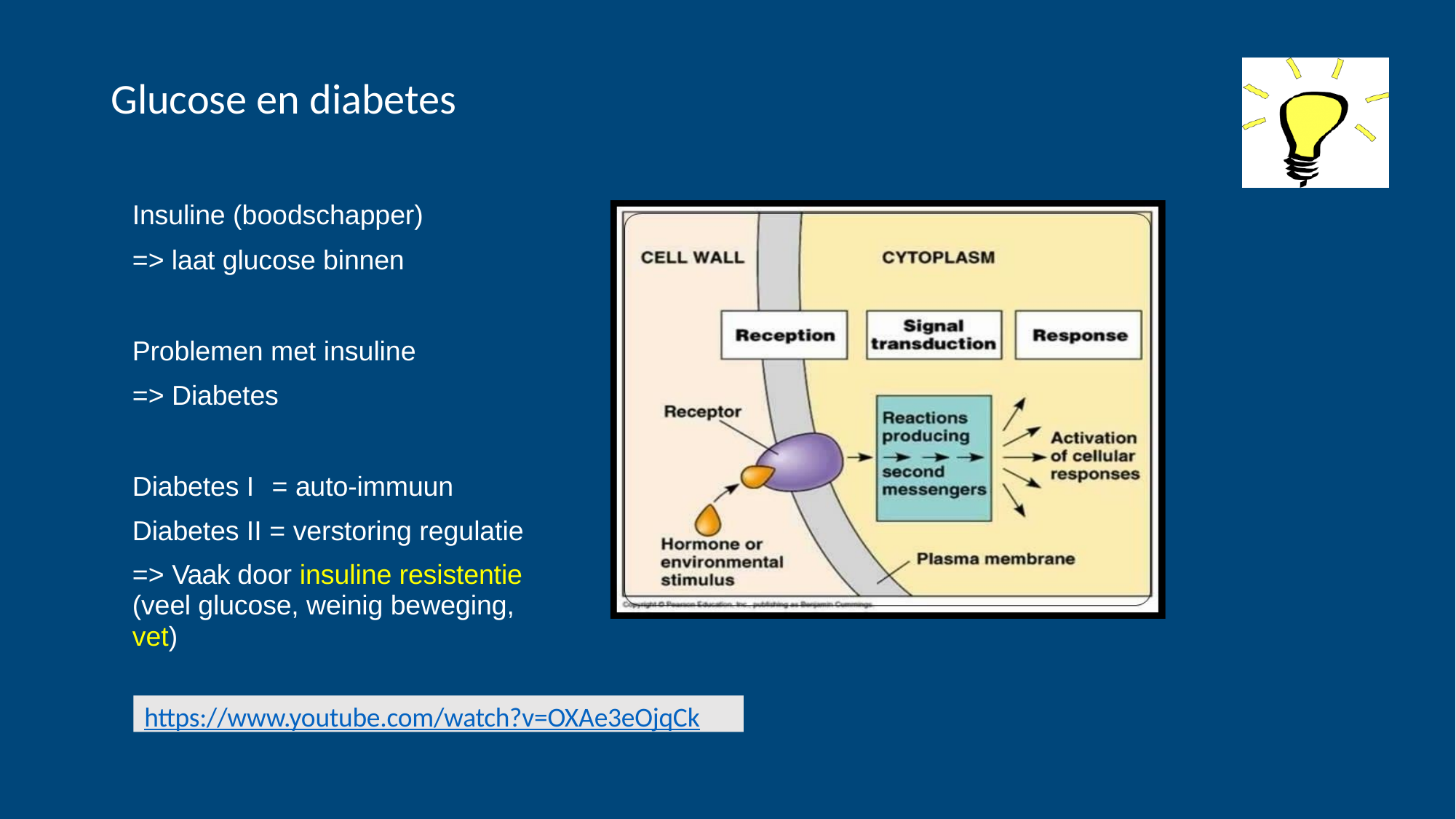

# Glucose en diabetes
Insuline (boodschapper)
=> laat glucose binnen

Problemen met insuline
=> Diabetes

Diabetes I	= auto-immuun  Diabetes II = verstoring regulatie
=> Vaak door insuline resistentie
(veel glucose, weinig beweging, vet)

https://www.youtube.com/watch?v=OXAe3eOjqCk